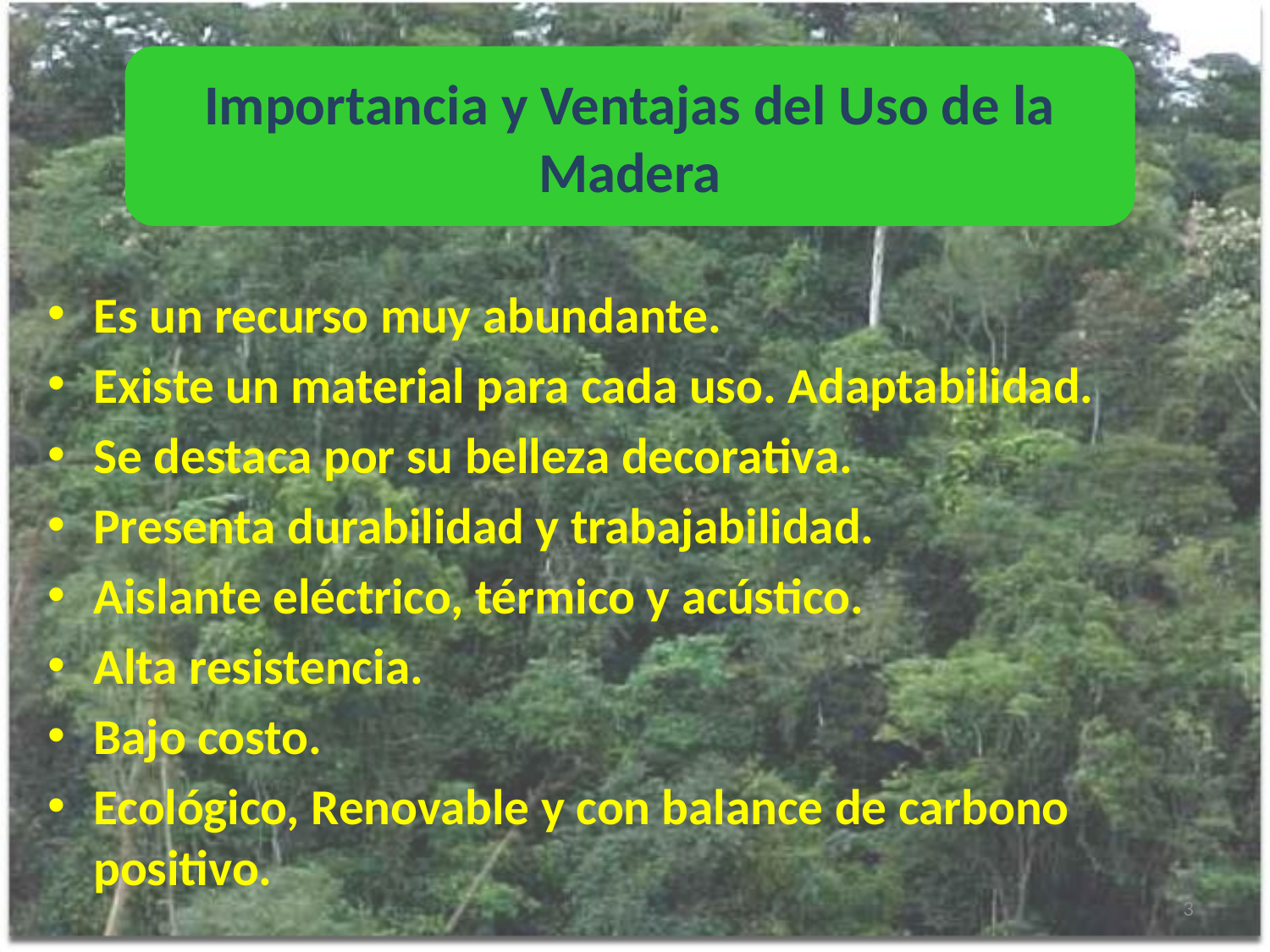

Importancia y Ventajas del Uso de la Madera
Es un recurso muy abundante.
Existe un material para cada uso. Adaptabilidad.
Se destaca por su belleza decorativa.
Presenta durabilidad y trabajabilidad.
Aislante eléctrico, térmico y acústico.
Alta resistencia.
Bajo costo.
Ecológico, Renovable y con balance de carbono positivo.

3